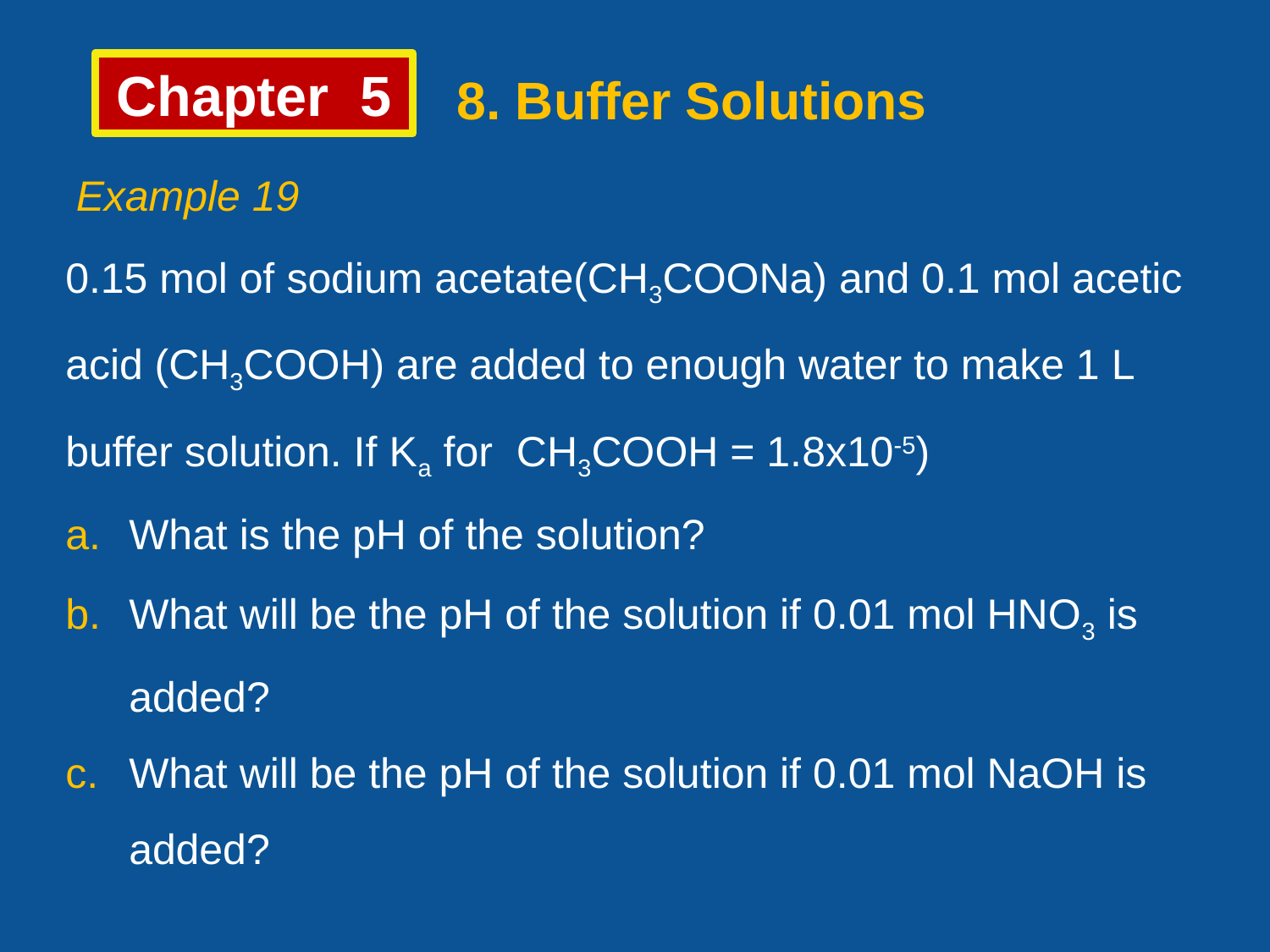

Chapter  5
8. Buffer Solutions
Example 19
0.15 mol of sodium acetate(CH3COONa) and 0.1 mol acetic
acid (CH3COOH) are added to enough water to make 1 L
buffer solution. If Ka for  CH3COOH = 1.8x10-5)
What is the pH of the solution?
What will be the pH of the solution if 0.01 mol HNO3 is added?
What will be the pH of the solution if 0.01 mol NaOH is added?